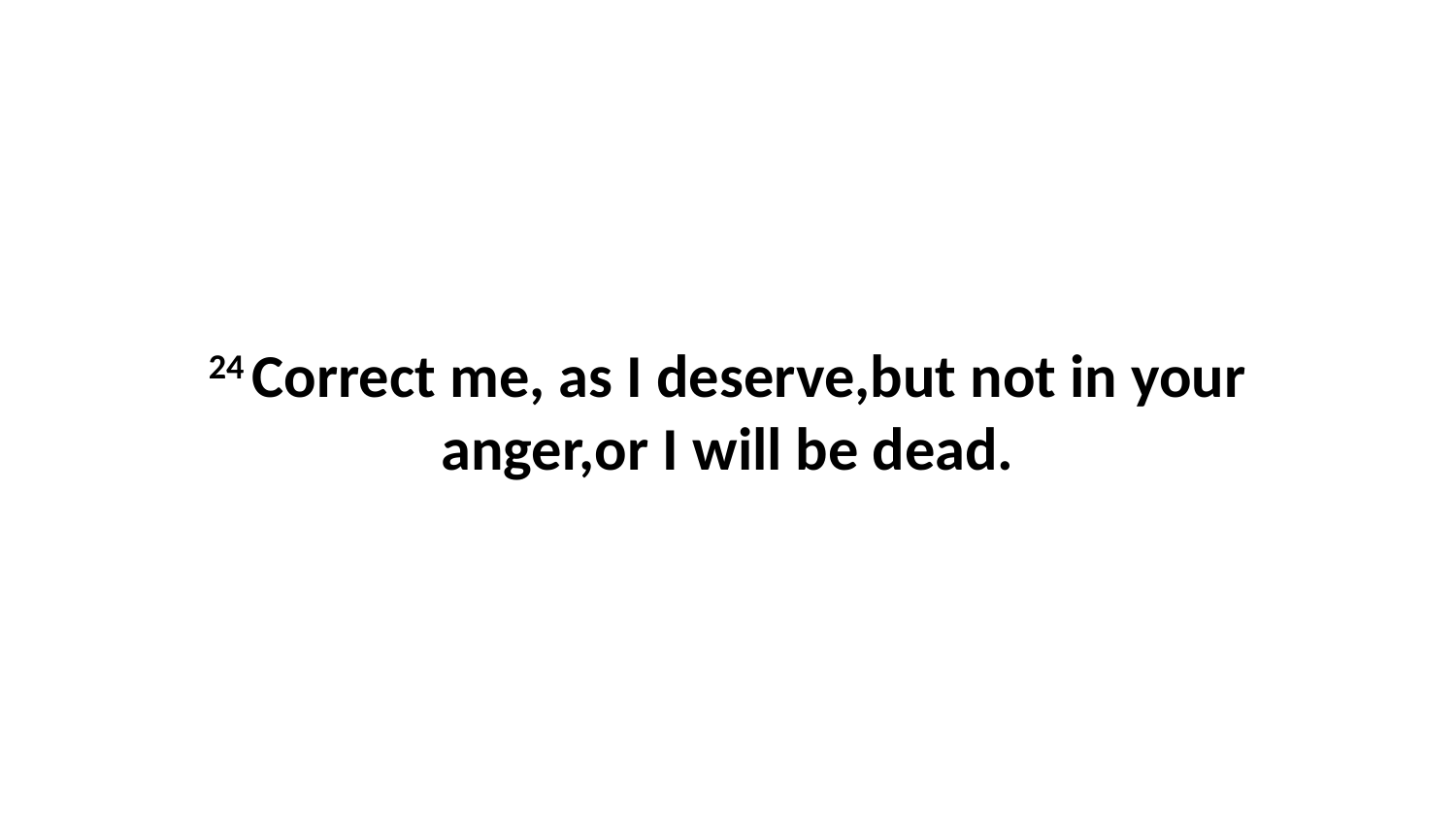

24 Correct me, as I deserve,but not in your anger,or I will be dead.